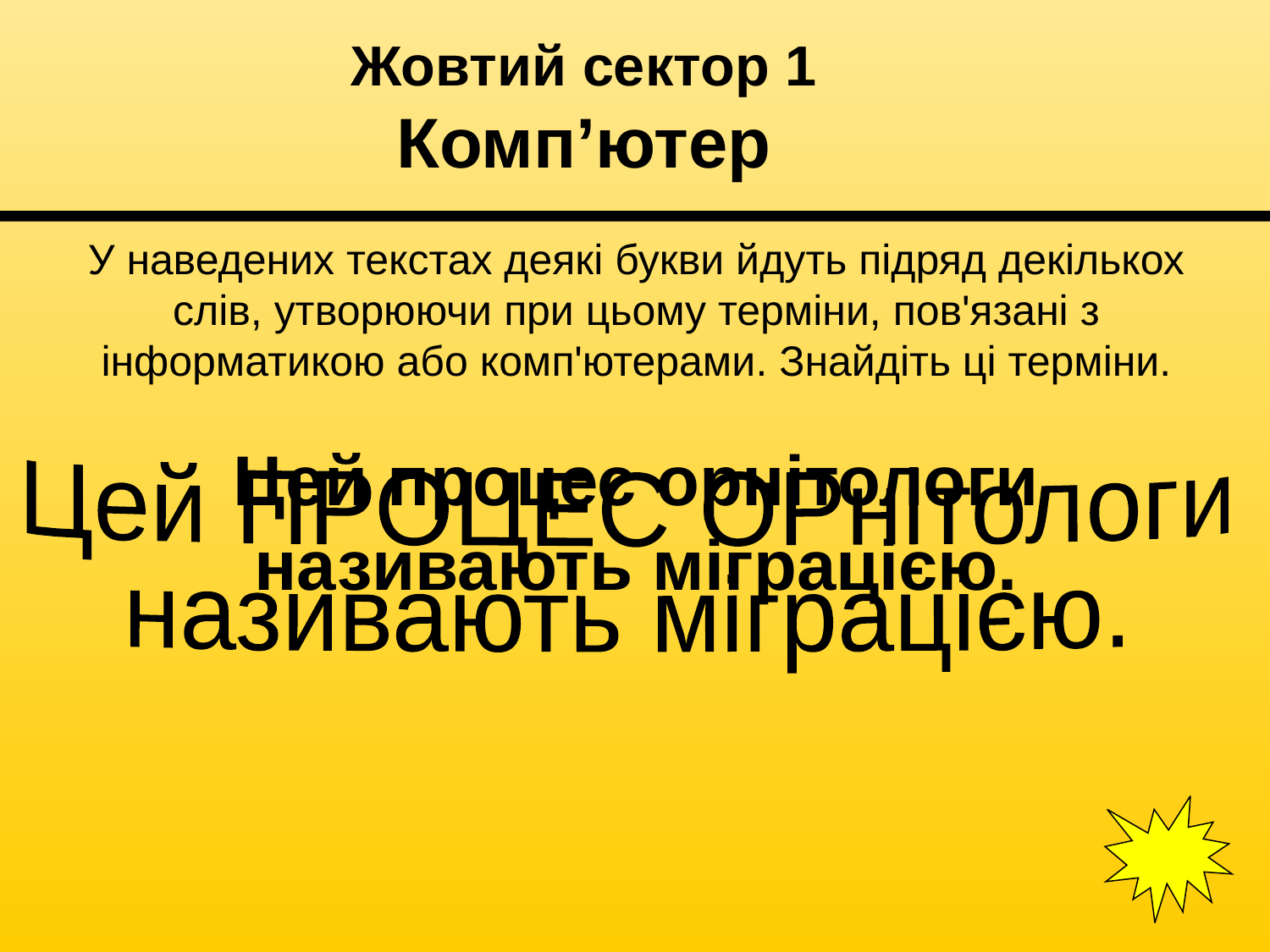

Жовтий сектор 1
Комп’ютер

У наведених текстах деякі букви йдуть підряд декількох слів, утворюючи при цьому терміни, пов'язані з інформатикою або комп'ютерами. Знайдіть ці терміни.

Цей процес орнітологи називають міграцією.

Цей ПРОЦЕС ОРнітологи
називають міграцією.